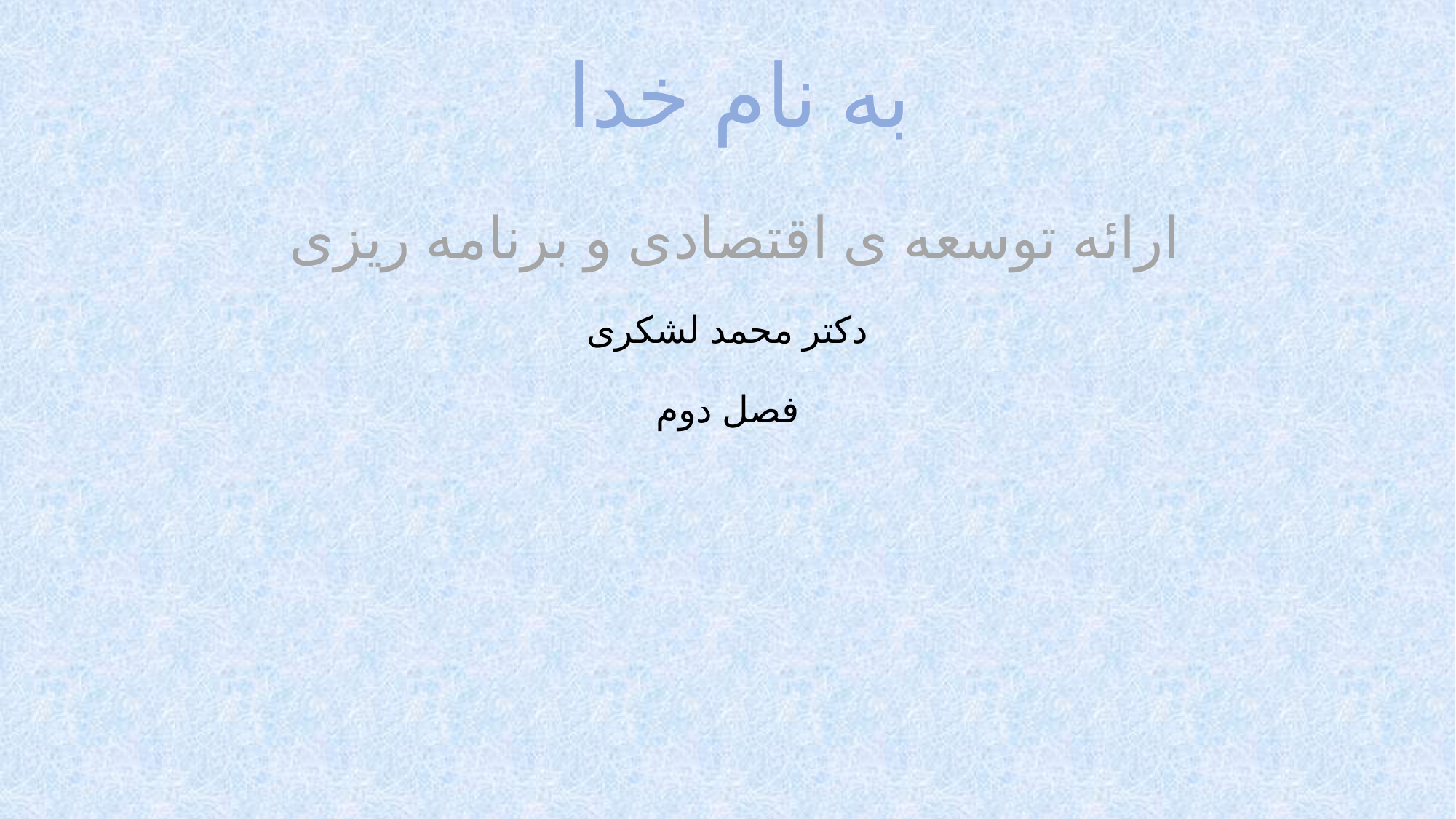

# به نام خدا ارائه توسعه ی اقتصادی و برنامه ریزی دکتر محمد لشکری فصل دوم